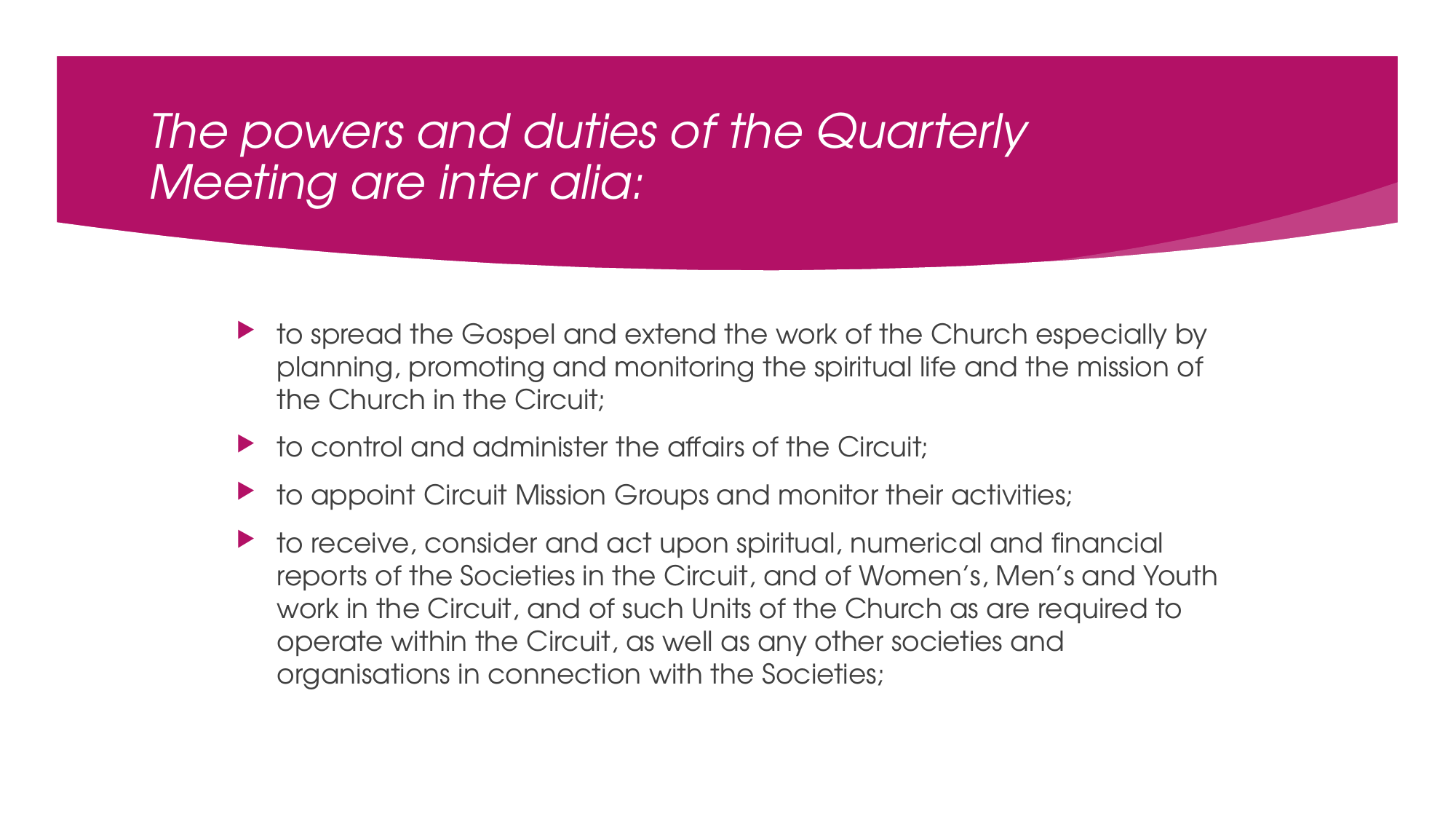

# The powers and duties of the Quarterly Meeting are inter alia:

to spread the Gospel and extend the work of the Church especially by planning, promoting and monitoring the spiritual life and the mission of the Church in the Circuit;
to control and administer the affairs of the Circuit;
to appoint Circuit Mission Groups and monitor their activities;
to receive, consider and act upon spiritual, numerical and financial reports of the Societies in the Circuit, and of Women’s, Men’s and Youth work in the Circuit, and of such Units of the Church as are required to operate within the Circuit, as well as any other societies and organisations in connection with the Societies;